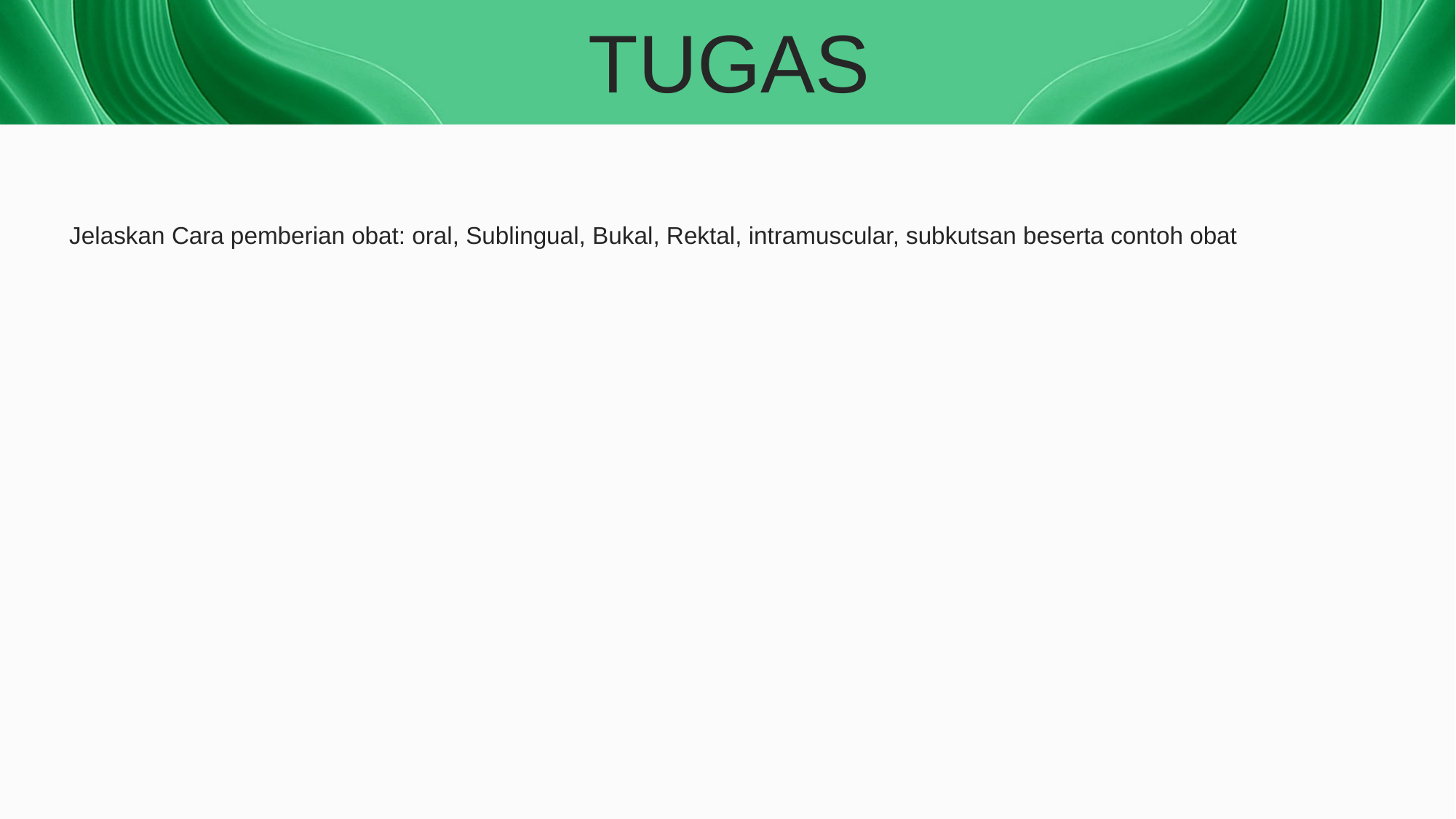

TUGAS
Jelaskan Cara pemberian obat: oral, Sublingual, Bukal, Rektal, intramuscular, subkutsan beserta contoh obat